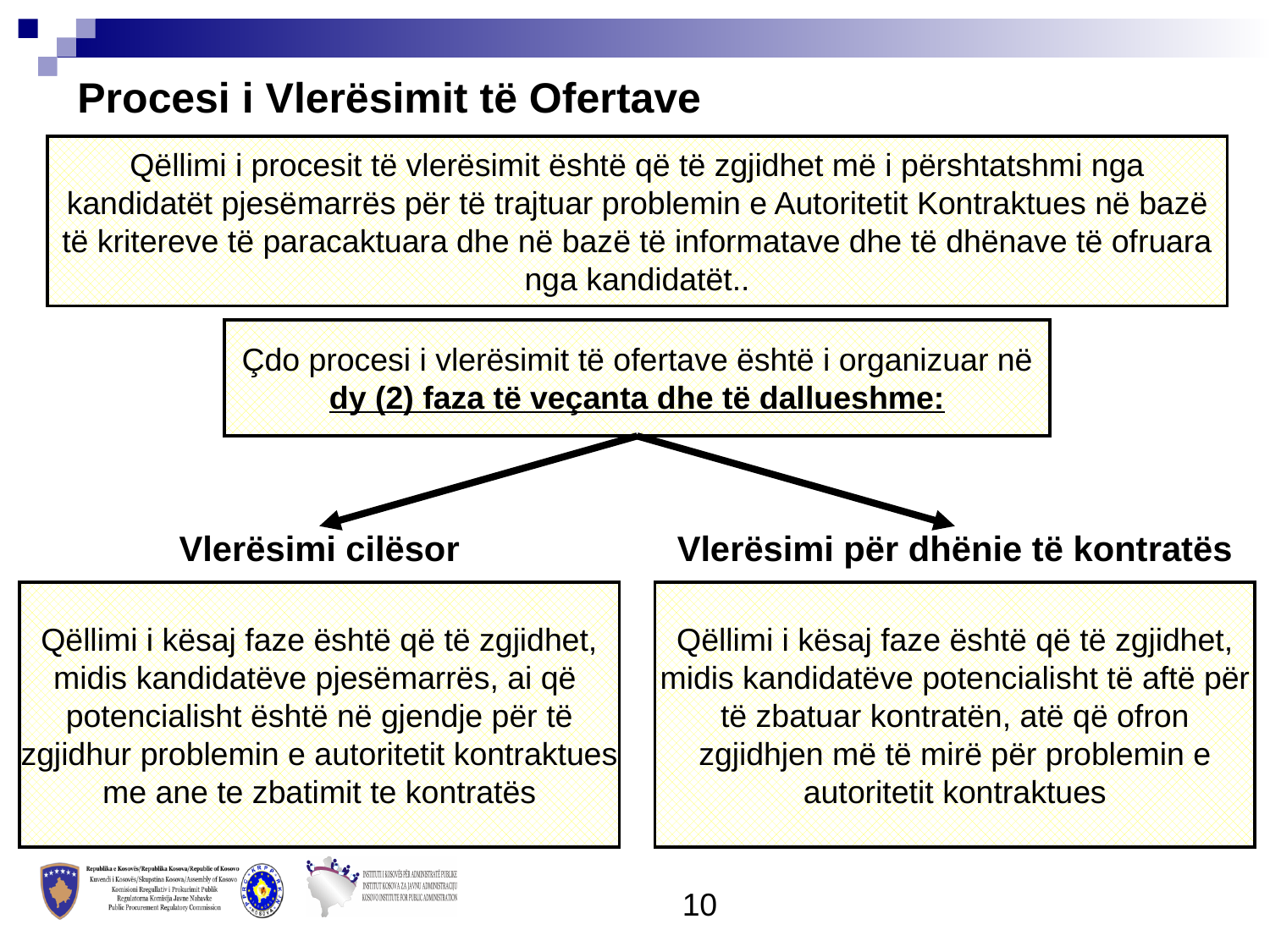

Procesi i Vlerësimit të Ofertave
Qëllimi i procesit të vlerësimit është që të zgjidhet më i përshtatshmi nga kandidatët pjesëmarrës për të trajtuar problemin e Autoritetit Kontraktues në bazë të kritereve të paracaktuara dhe në bazë të informatave dhe të dhënave të ofruara nga kandidatët..
Çdo procesi i vlerësimit të ofertave është i organizuar në dy (2) faza të veçanta dhe të dallueshme:
Vlerësimi cilësor
Vlerësimi për dhënie të kontratës
Qëllimi i kësaj faze është që të zgjidhet, midis kandidatëve pjesëmarrës, ai që  potencialisht është në gjendje për të zgjidhur problemin e autoritetit kontraktues me ane te zbatimit te kontratës
Qëllimi i kësaj faze është që të zgjidhet, midis kandidatëve potencialisht të aftë për të zbatuar kontratën, atë që ofron zgjidhjen më të mirë për problemin e autoritetit kontraktues